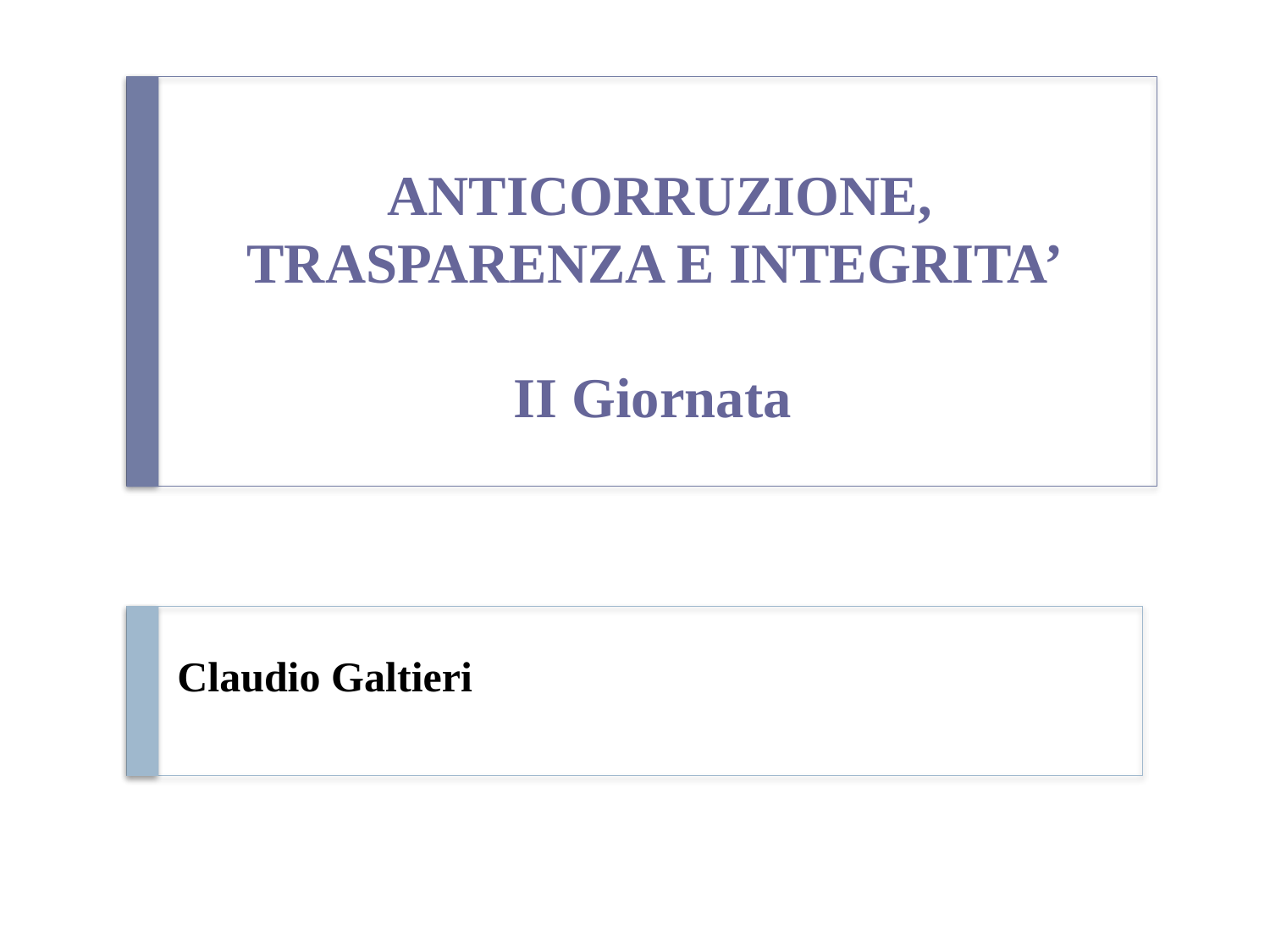

ANTICORRUZIONE, TRASPARENZA E INTEGRITA’

II Giornata
Claudio Galtieri